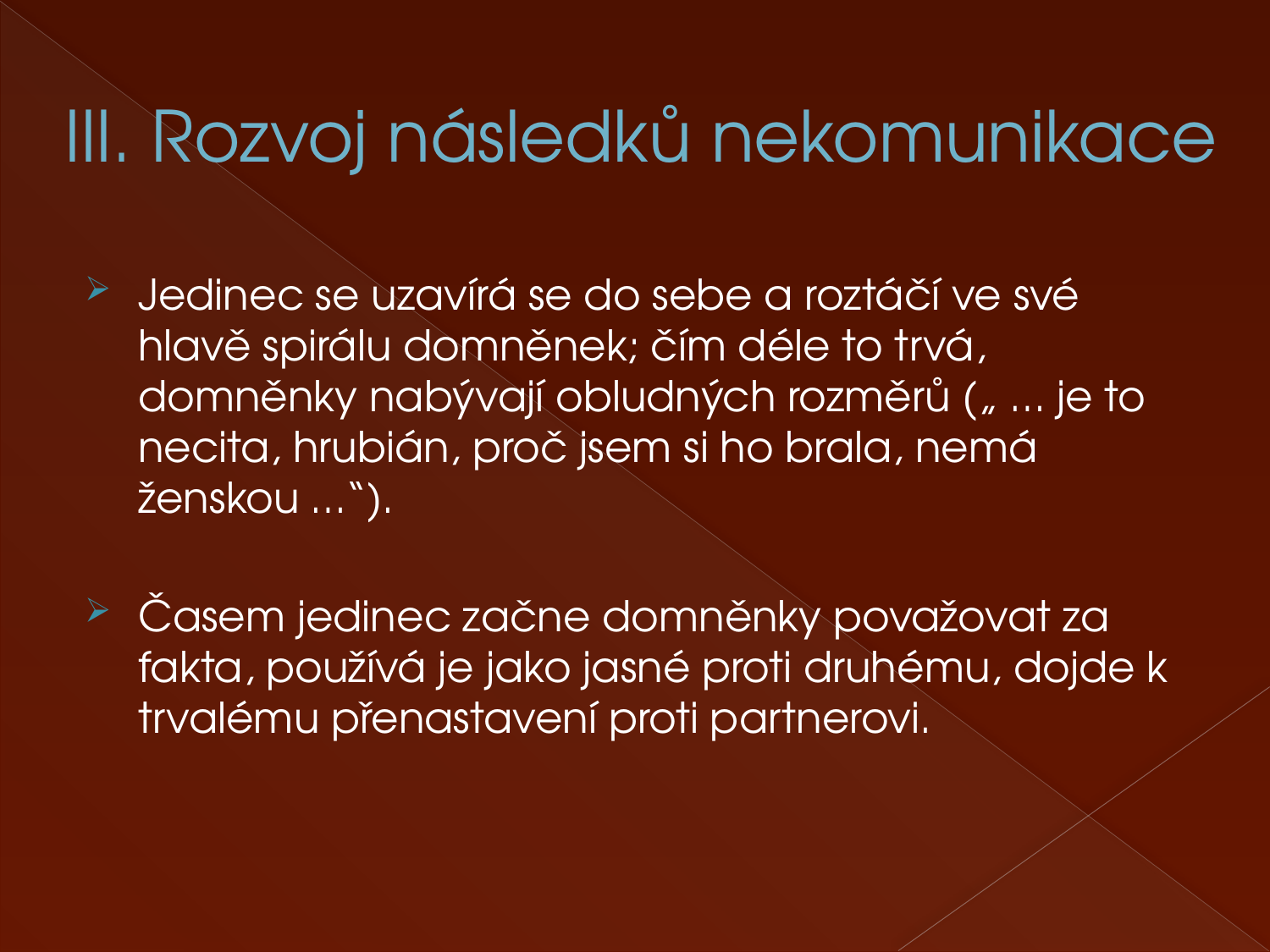

# III. Rozvoj následků nekomunikace
Jedinec se uzavírá se do sebe a roztáčí ve své hlavě spirálu domněnek; čím déle to trvá, domněnky nabývají obludných rozměrů („ … je to necita, hrubián, proč jsem si ho brala, nemá ženskou …“).

Časem jedinec začne domněnky považovat za fakta, používá je jako jasné proti druhému, dojde k trvalému přenastavení proti partnerovi.